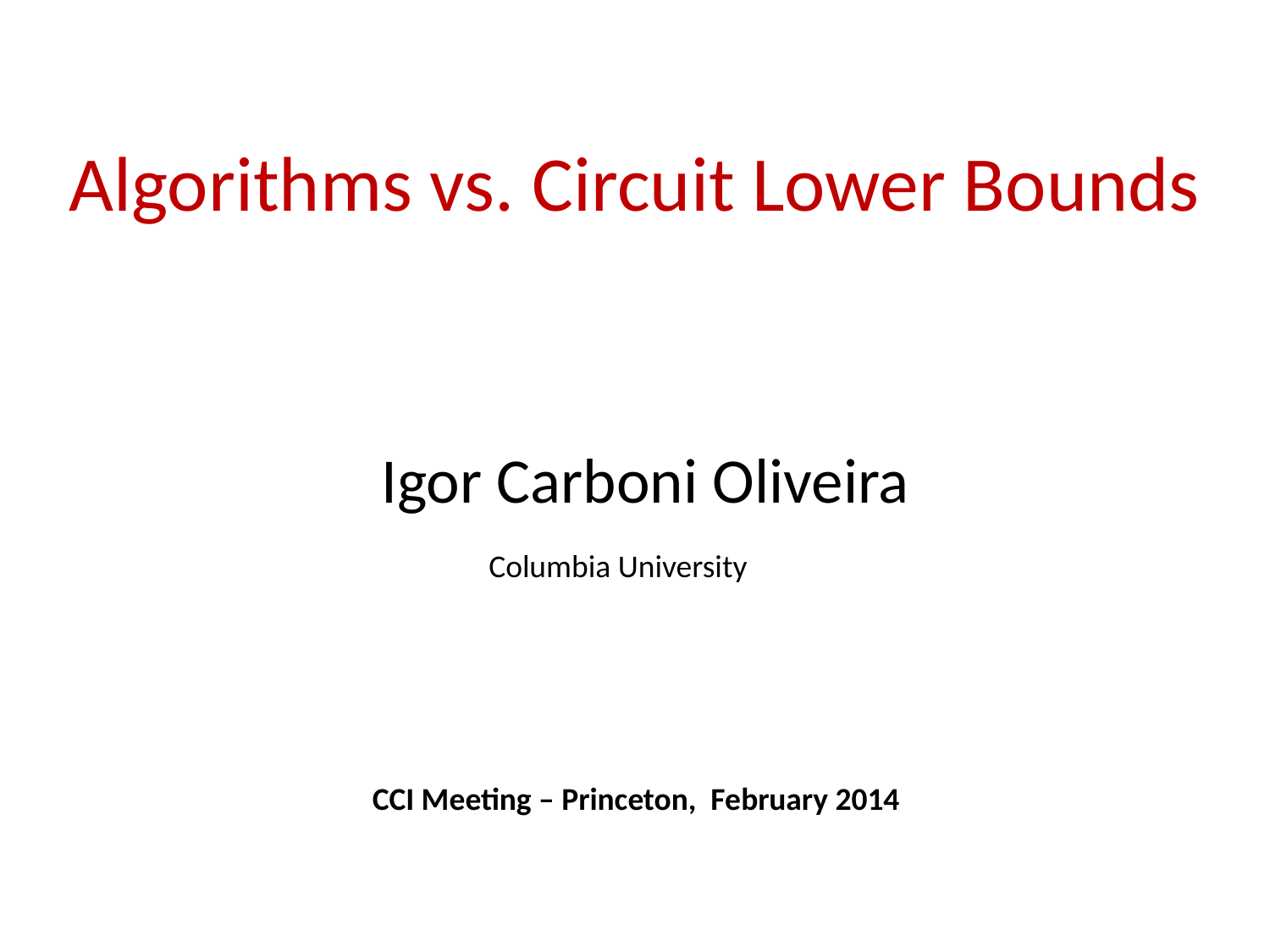

Algorithms vs. Circuit Lower Bounds
Igor Carboni Oliveira
Columbia University
CCI Meeting – Princeton,  February 2014